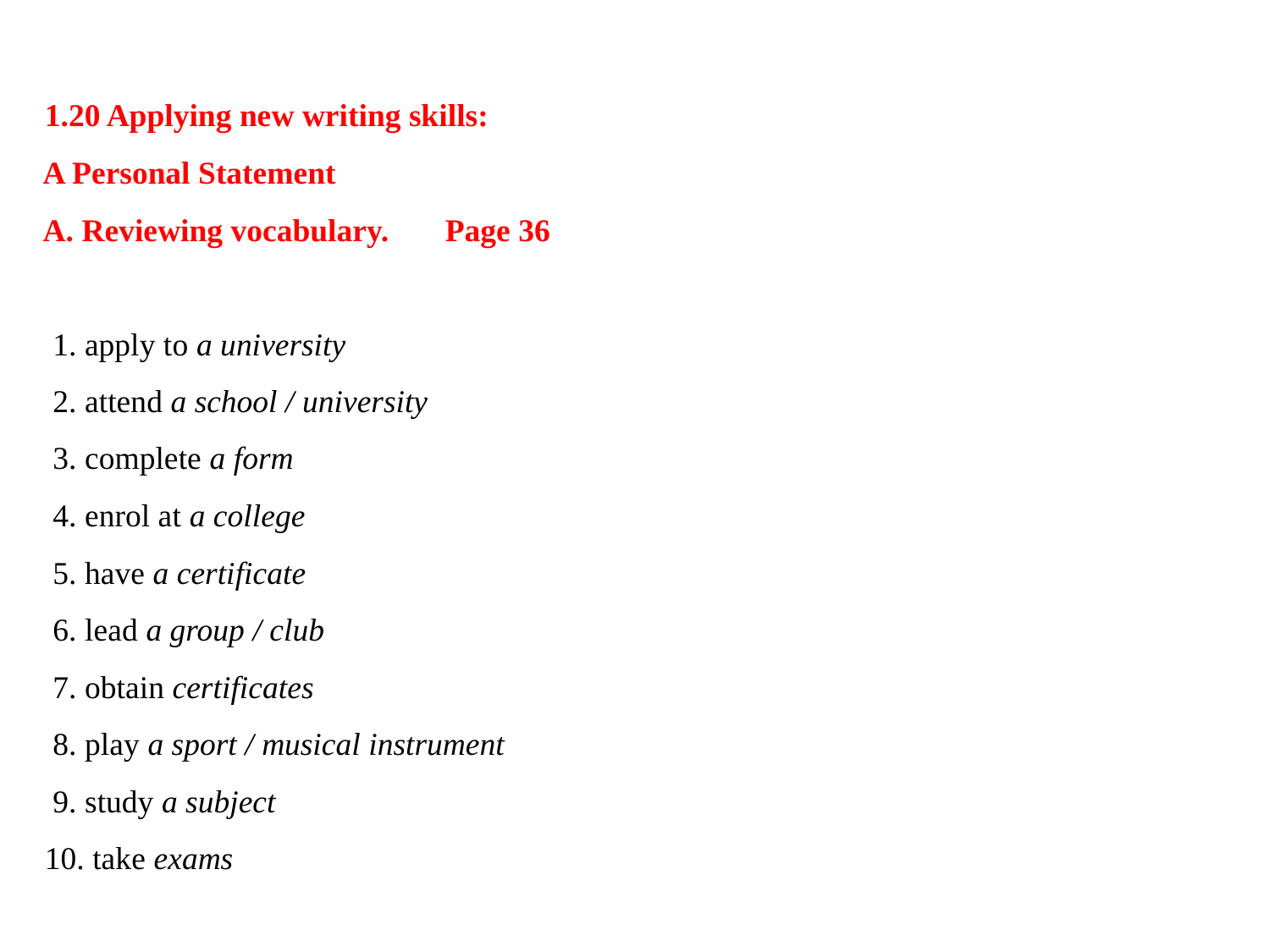

# 1.20 Applying new writing skills: A Personal Statement A. Reviewing vocabulary.       Page 36 1. apply to a university 2. attend a school / university 3. complete a form 4. enrol at a college 5. have a certificate 6. lead a group / club 7. obtain certificates 8. play a sport / musical instrument 9. study a subject 10. take exams